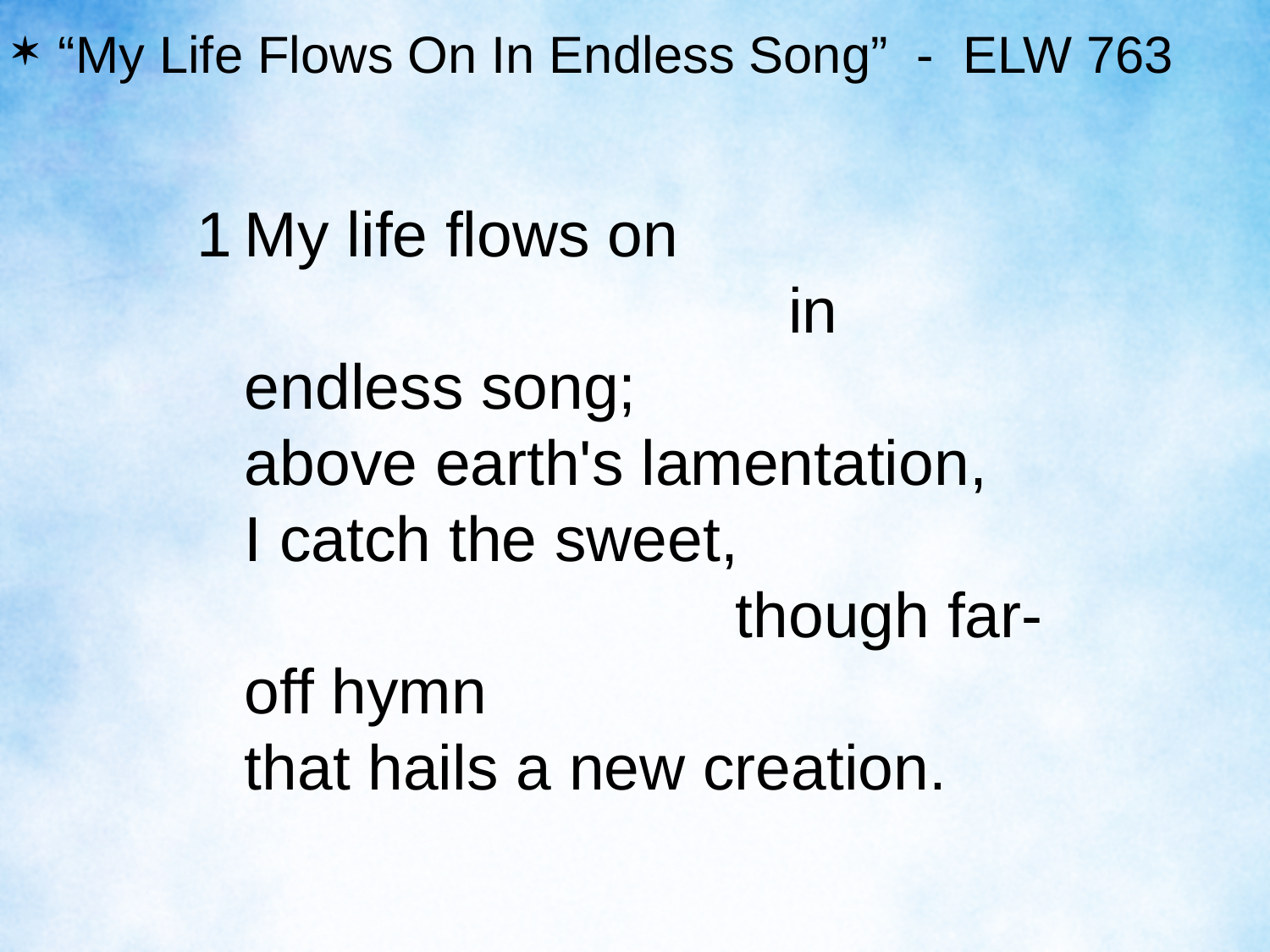

“My Life Flows On In Endless Song”  -  ELW 763
1	My life flows on                                                      in endless song;
	above earth's lamentation,
	I catch the sweet,                                                though far-off hymn
	that hails a new creation.